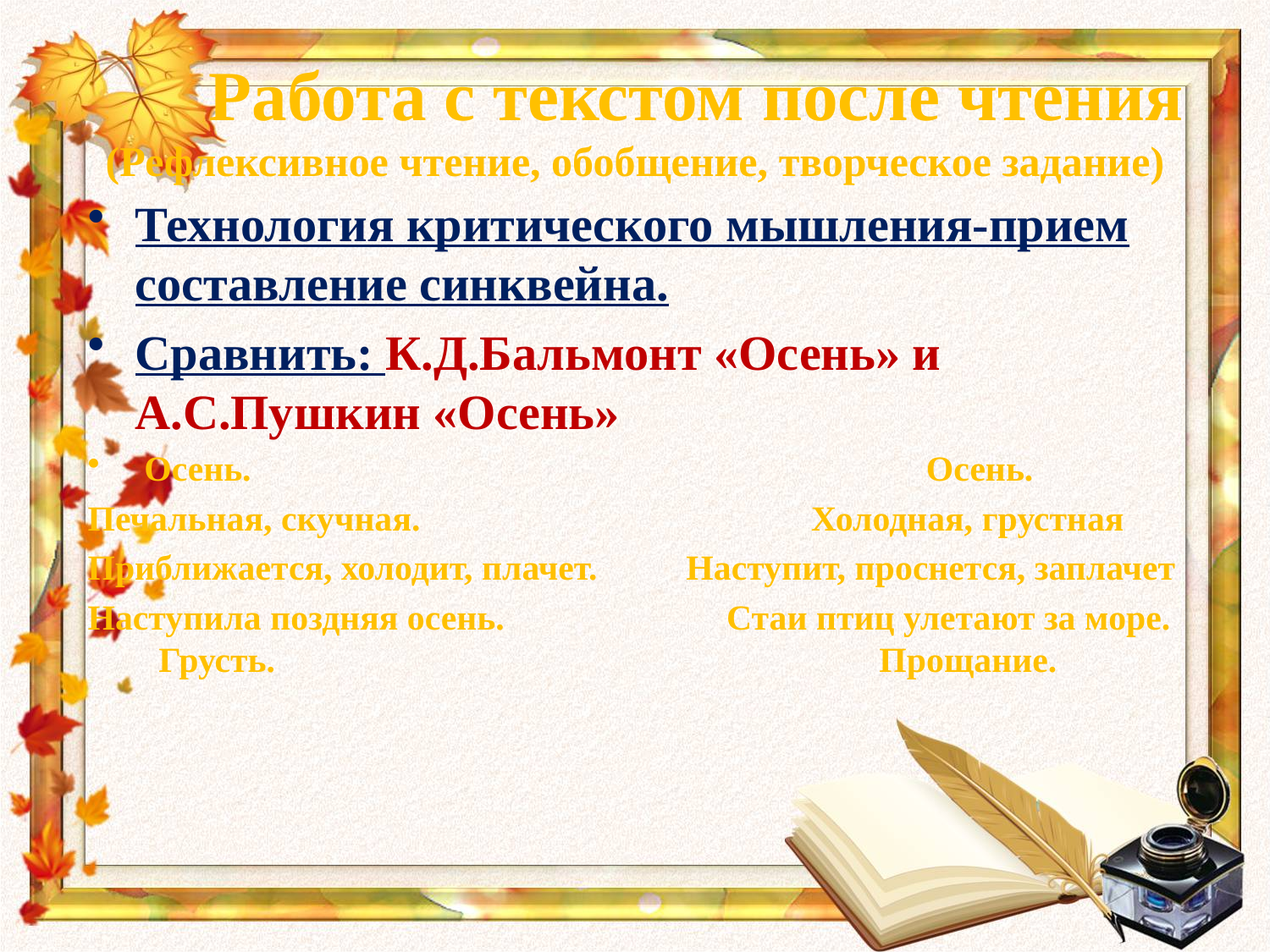

# Работа с текстом после чтения (Рефлексивное чтение, обобщение, творческое задание)
Технология критического мышления-прием составление синквейна.
Сравнить: К.Д.Бальмонт «Осень» и А.С.Пушкин «Осень»
 Осень.                                                                            Осень.
Печальная, скучная.                                            Холодная, грустная
Приближается, холодит, плачет.          Наступит, проснется, заплачет
Наступила поздняя осень.                         Стаи птиц улетают за море.           Грусть.                                                                    Прощание.